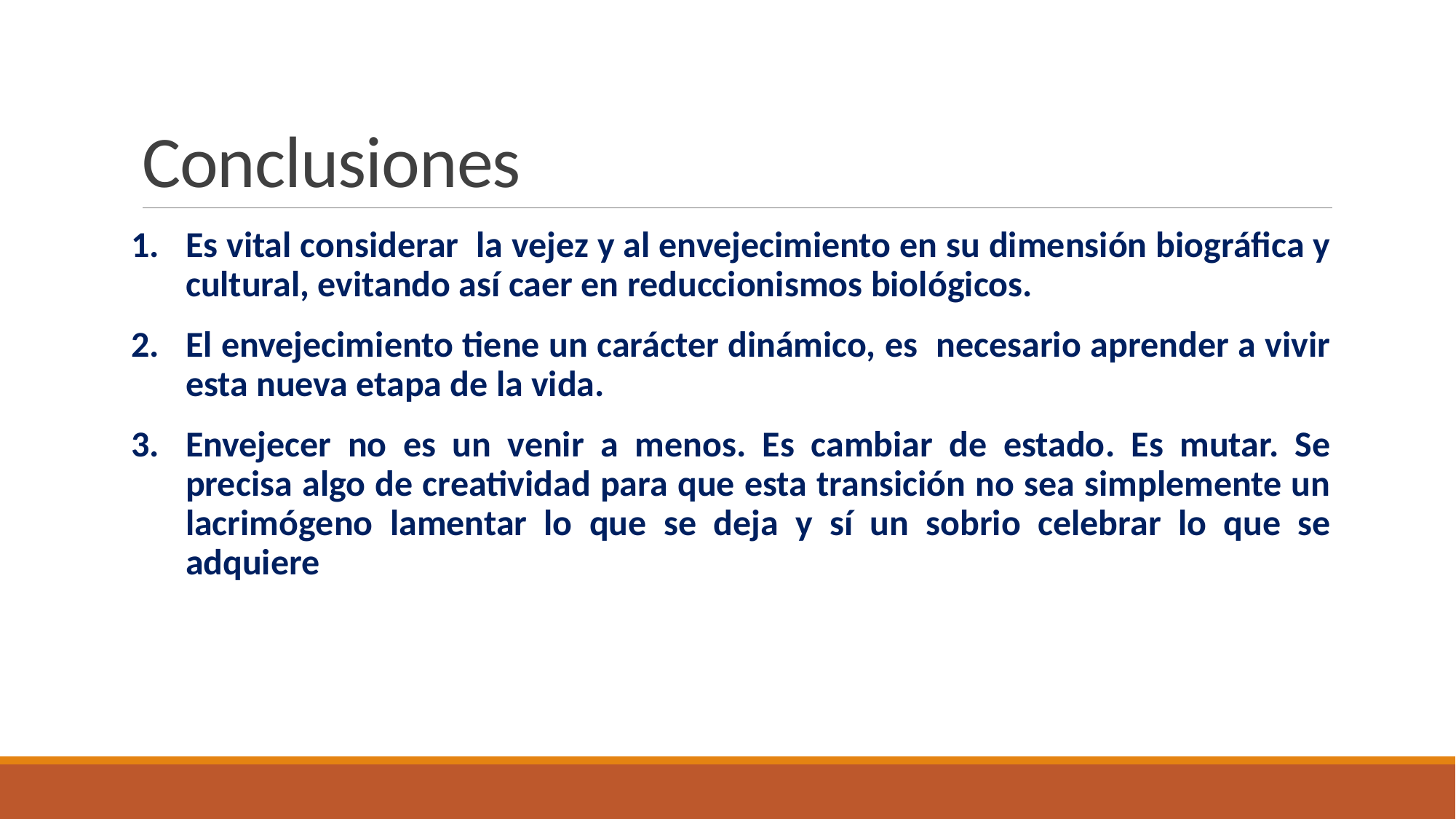

# Conclusiones
Es vital considerar  la vejez y al envejecimiento en su dimensión biográfica y cultural, evitando así caer en reduccionismos biológicos.
El envejecimiento tiene un carácter dinámico, es  necesario aprender a vivir esta nueva etapa de la vida.
Envejecer no es un venir a menos. Es cambiar de estado. Es mutar. Se precisa algo de creatividad para que esta transición no sea simplemente un lacrimógeno lamentar lo que se deja y sí un sobrio celebrar lo que se adquiere